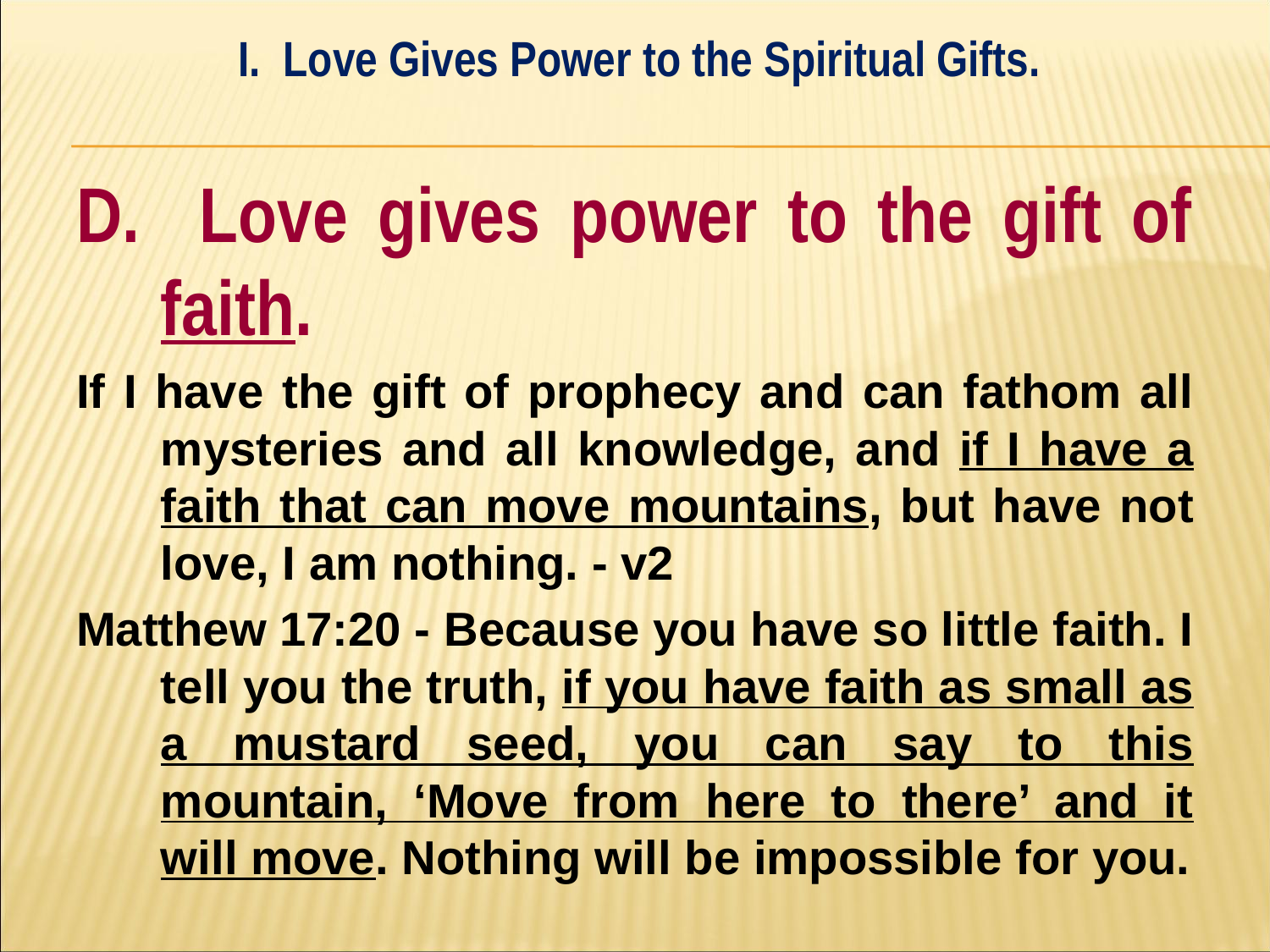

I.  Love Gives Power to the Spiritual Gifts.
#
D.  Love gives power to the gift of faith.
If I have the gift of prophecy and can fathom all mysteries and all knowledge, and if I have a faith that can move mountains, but have not love, I am nothing. - v2
Matthew 17:20 - Because you have so little faith. I tell you the truth, if you have faith as small as a mustard seed, you can say to this mountain, ‘Move from here to there’ and it will move. Nothing will be impossible for you.